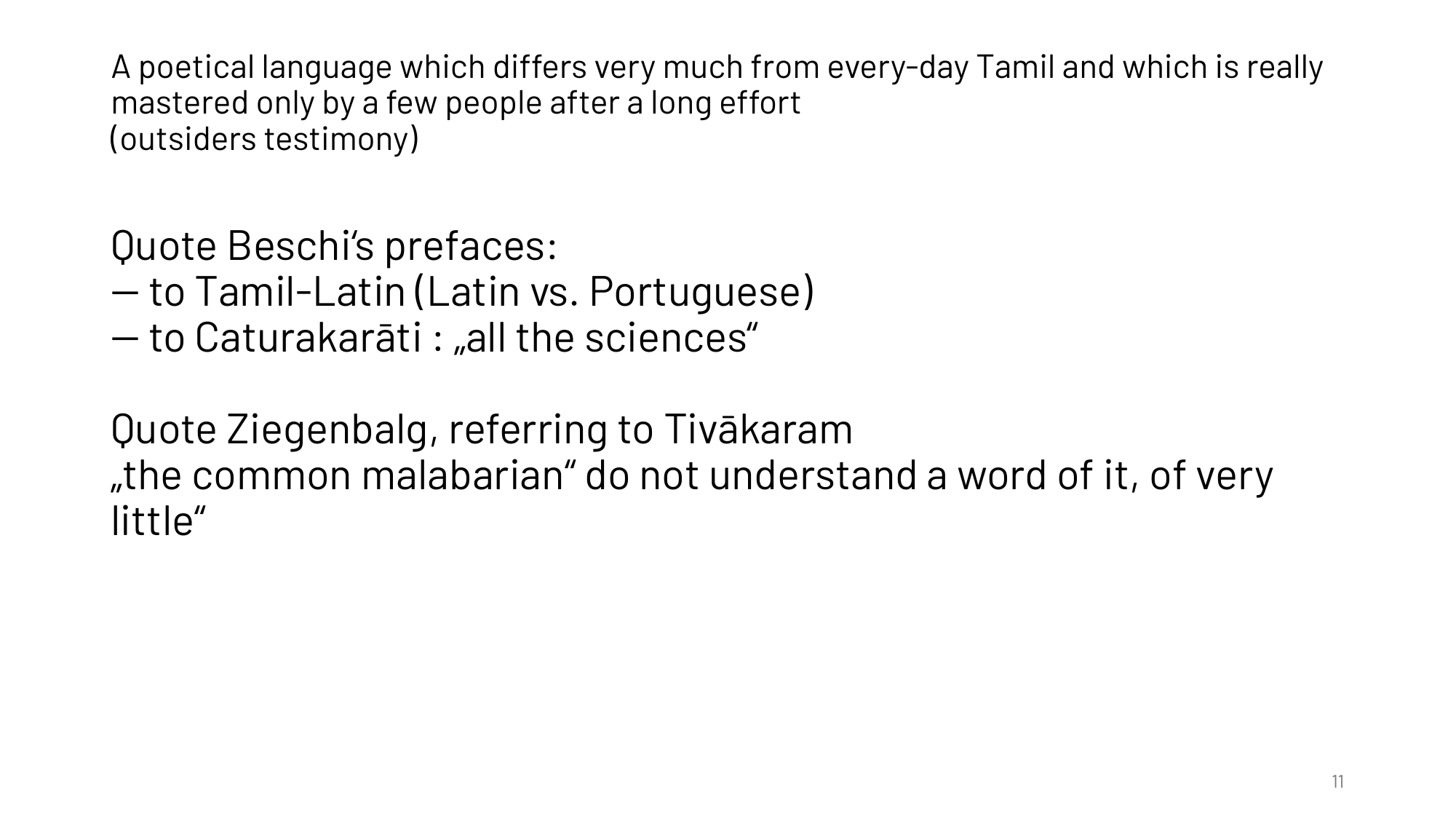

# A poetical language which differs very much from every-day Tamil and which is really mastered only by a few people after a long effort (outsiders testimony)
Quote Beschi‘s prefaces:
-- to Tamil-Latin (Latin vs. Portuguese)
-- to Caturakarāti : „all the sciences“
Quote Ziegenbalg, referring to Tivākaram
„the common malabarian“ do not understand a word of it, of very little“
11